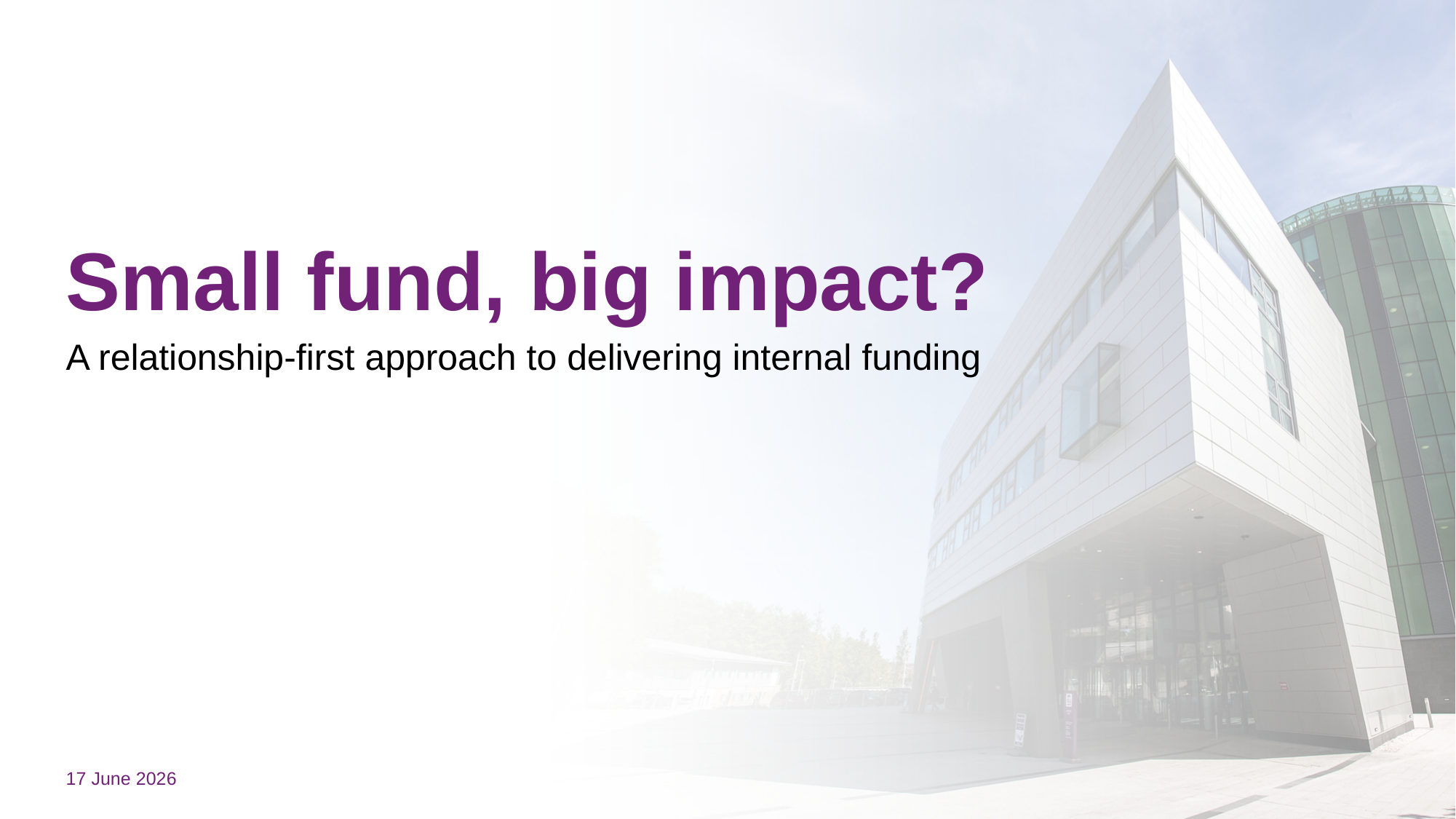

# Small fund, big impact?
A relationship-first approach to delivering internal funding
17 June 2026